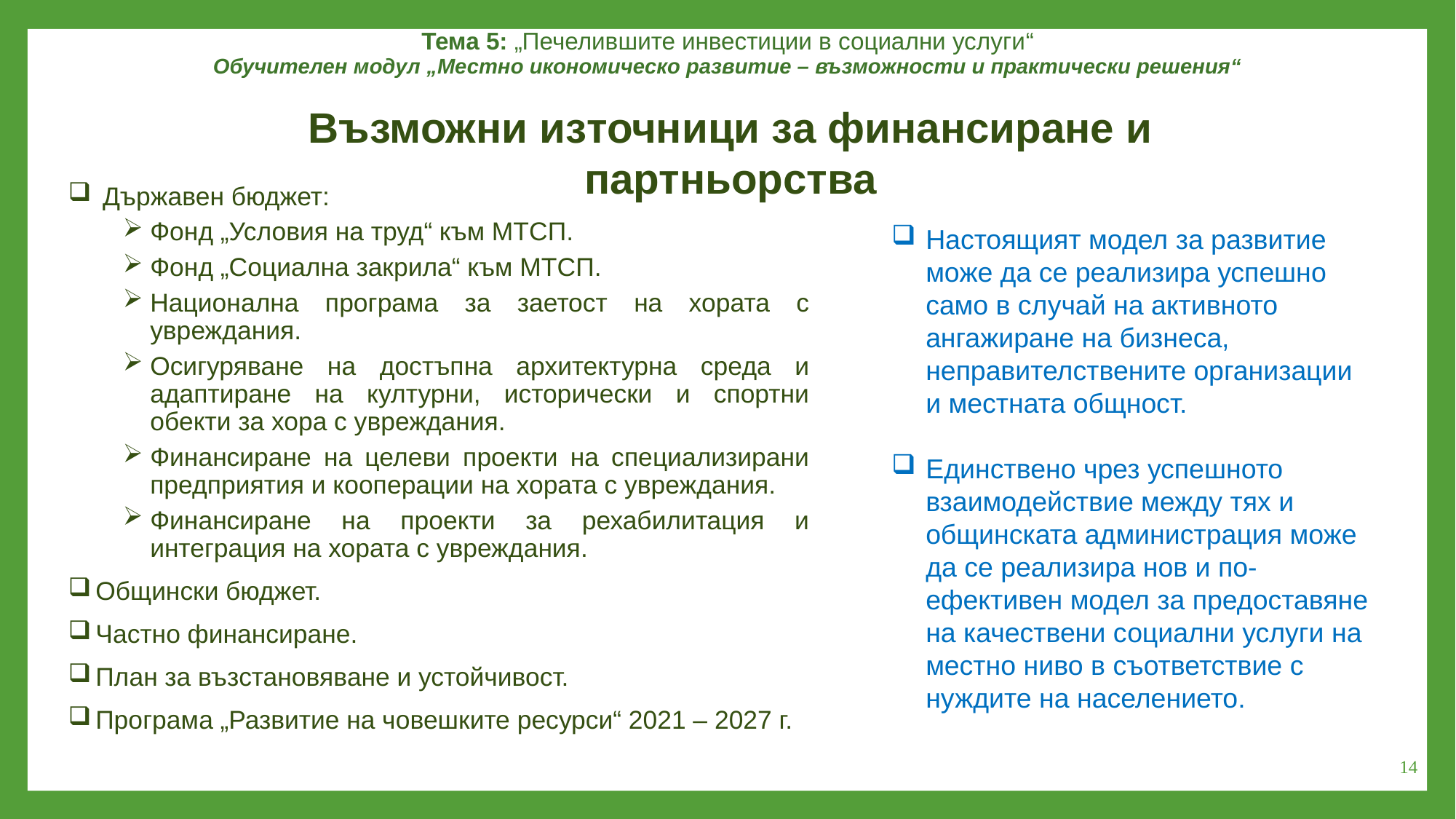

Тема 5: „Печелившите инвестиции в социални услуги“
Обучителен модул „Местно икономическо развитие – възможности и практически решения“
Възможни източници за финансиране и партньорства
 Държавен бюджет:
Фонд „Условия на труд“ към МТСП.
Фонд „Социална закрила“ към МТСП.
Национална програма за заетост на хората с увреждания.
Осигуряване на достъпна архитектурна среда и адаптиране на културни, исторически и спортни обекти за хора с увреждания.
Финансиране на целеви проекти на специализирани предприятия и кооперации на хората с увреждания.
Финансиране на проекти за рехабилитация и интеграция на хората с увреждания.
Общински бюджет.
Частно финансиране.
План за възстановяване и устойчивост.
Програма „Развитие на човешките ресурси“ 2021 – 2027 г.
Настоящият модел за развитие може да се реализира успешно само в случай на активното ангажиране на бизнеса, неправителствените организации и местната общност.

Единствено чрез успешното взаимодействие между тях и общинската администрация може да се реализира нов и по-ефективен модел за предоставяне на качествени социални услуги на местно ниво в съответствие с нуждите на населението.
14